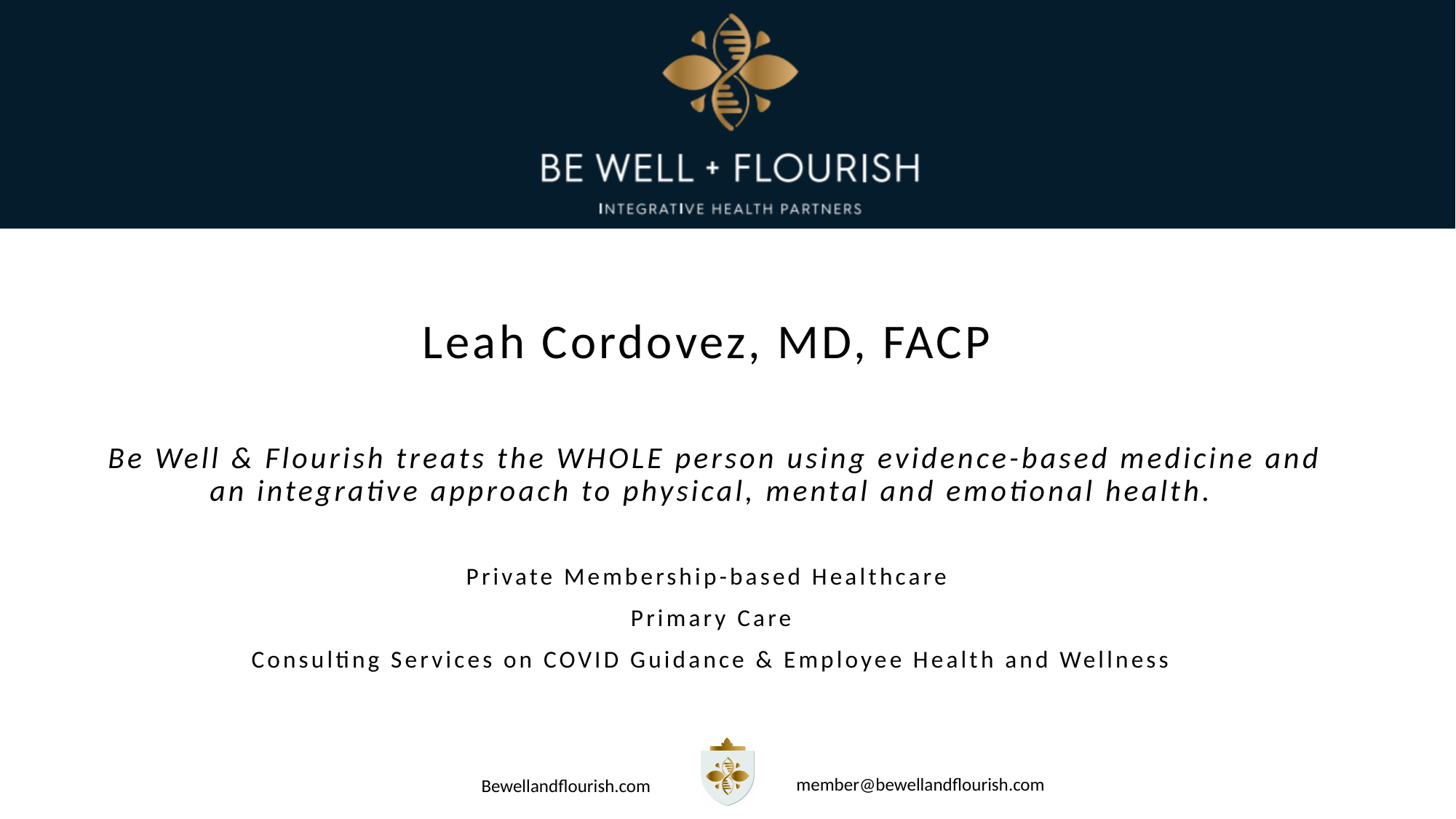

Leah Cordovez, MD, FACP
Be Well & Flourish treats the WHOLE person using evidence-based medicine and an integrative approach to physical, mental and emotional health.

Private Membership-based Healthcare
Primary Care
Consulting Services on COVID Guidance & Employee Health and Wellness

member@bewellandflourish.com
Bewellandflourish.com